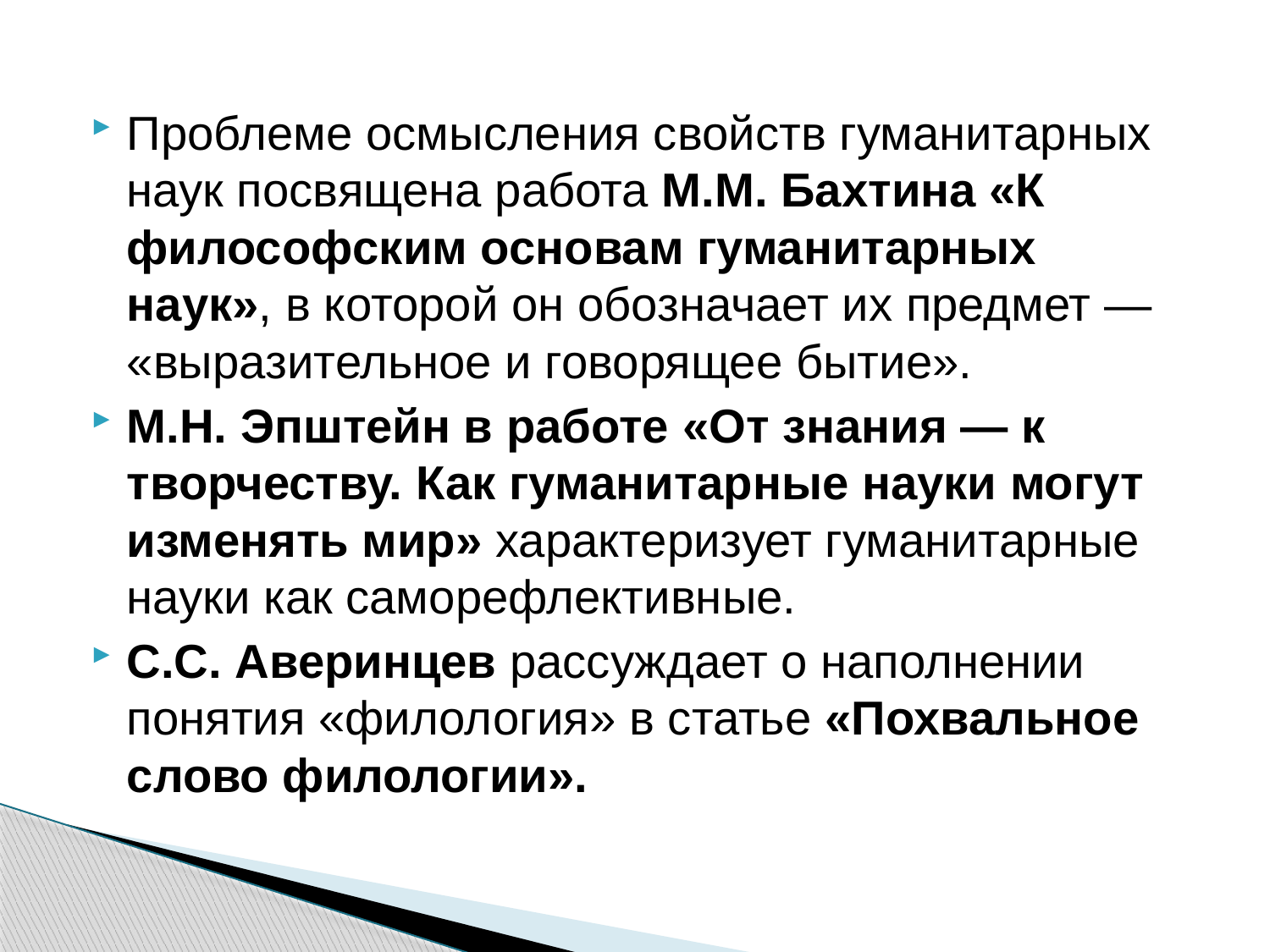

#
Проблеме осмысления свойств гуманитарных наук посвящена работа М.М. Бахтина «К философским основам гуманитарных наук», в которой он обозначает их предмет — «выразительное и говорящее бытие».
М.Н. Эпштейн в работе «От знания — к творчеству. Как гуманитарные науки могут изменять мир» характеризует гуманитарные науки как саморефлективные.
С.С. Аверинцев рассуждает о наполнении понятия «филология» в статье «Похвальное слово филологии».